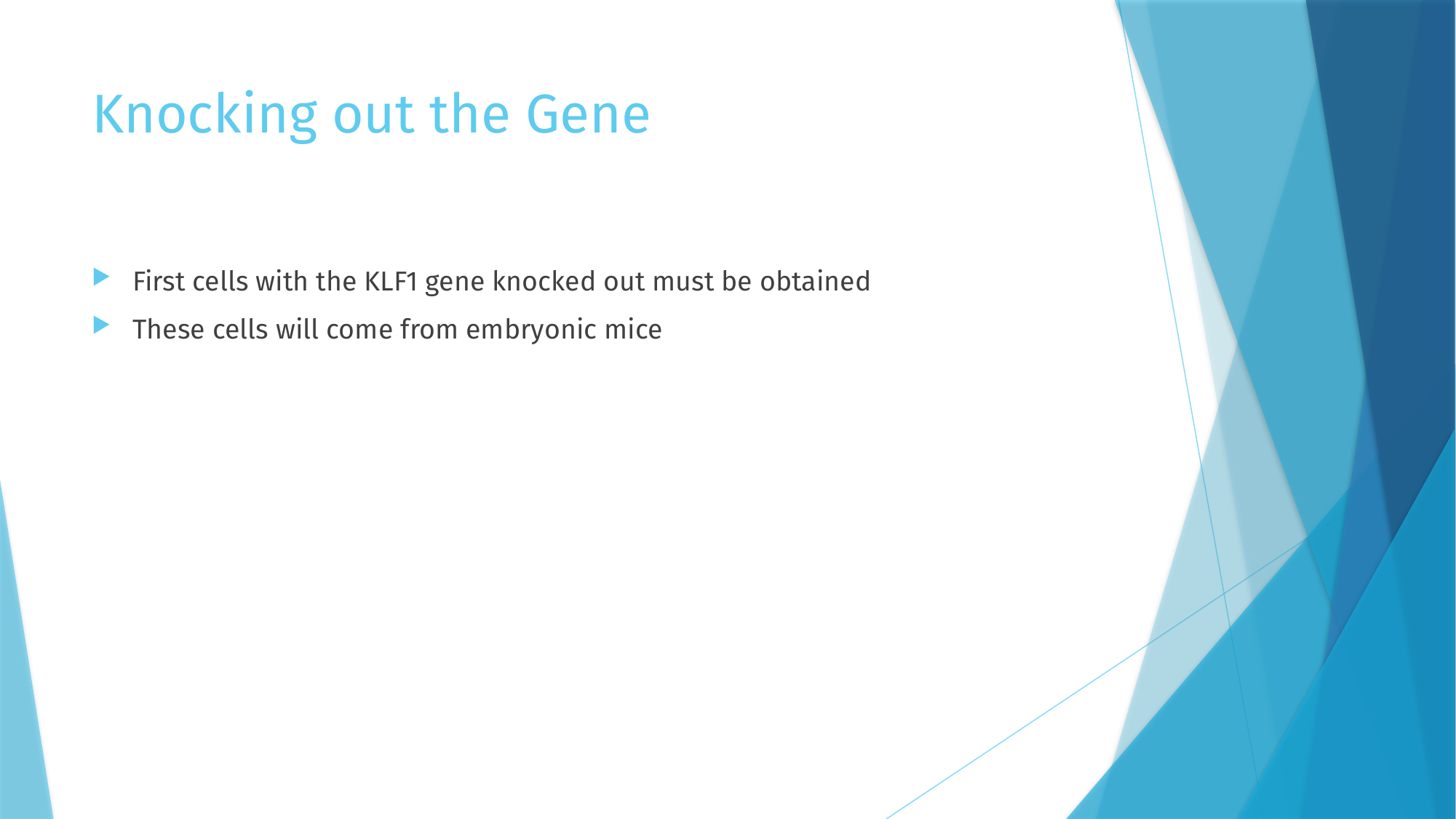

# Knocking out the Gene
First cells with the KLF1 gene knocked out must be obtained
These cells will come from embryonic mice